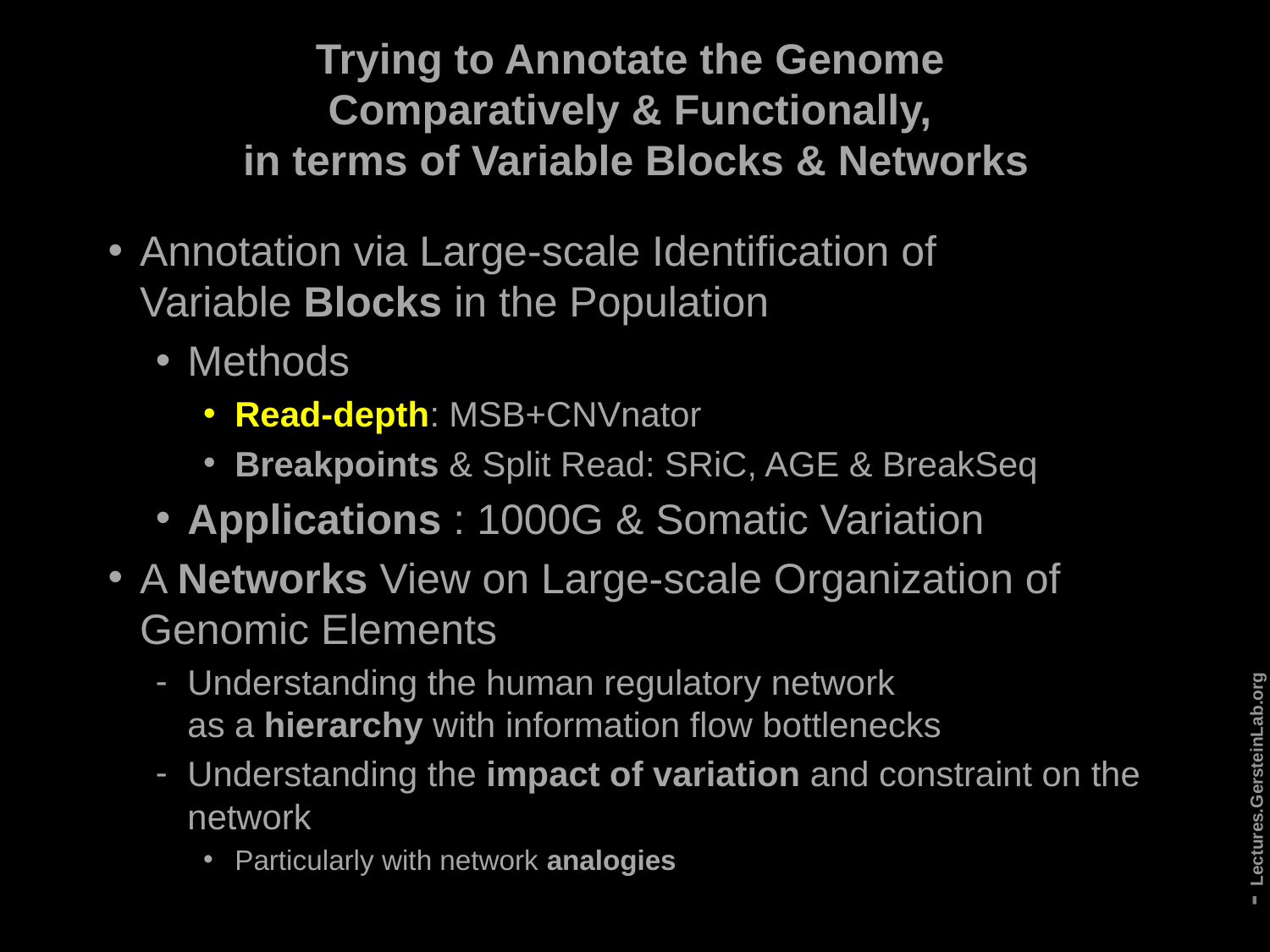

# Trying to Annotate the Genome Comparatively & Functionally, in terms of Variable Blocks & Networks
Annotation via Large-scale Identification of
Variable Blocks in the Population
Methods
Read-depth: MSB+CNVnator
Breakpoints & Split Read: SRiC, AGE & BreakSeq
Applications : 1000G & Somatic Variation
A Networks View on Large-scale Organization of Genomic Elements
Understanding the human regulatory network
as a hierarchy with information flow bottlenecks
Understanding the impact of variation and constraint on the network
Particularly with network analogies